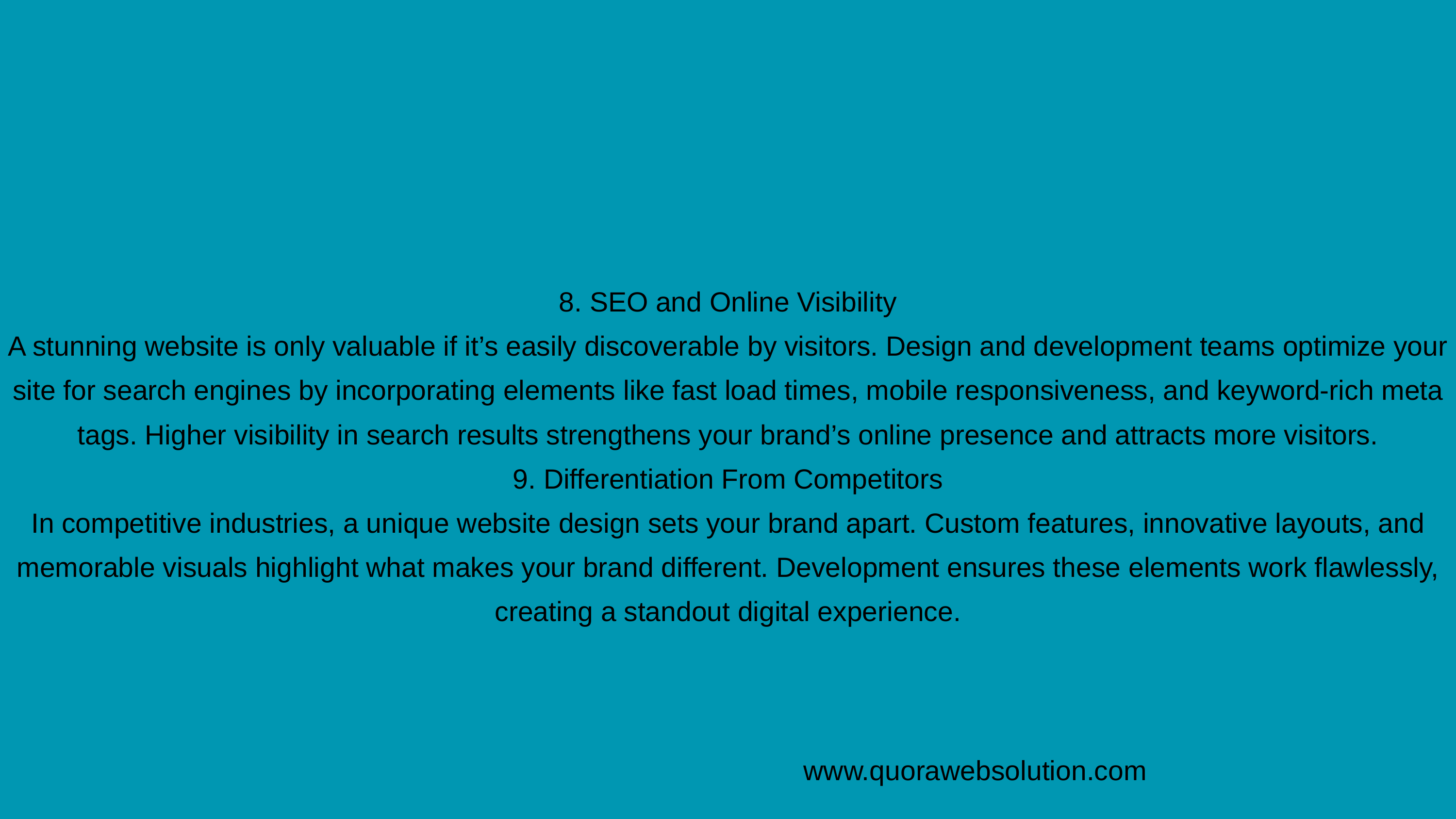

8. SEO and Online Visibility
A stunning website is only valuable if it’s easily discoverable by visitors. Design and development teams optimize your site for search engines by incorporating elements like fast load times, mobile responsiveness, and keyword-rich meta tags. Higher visibility in search results strengthens your brand’s online presence and attracts more visitors.
9. Differentiation From Competitors
In competitive industries, a unique website design sets your brand apart. Custom features, innovative layouts, and memorable visuals highlight what makes your brand different. Development ensures these elements work flawlessly, creating a standout digital experience.
www.quorawebsolution.com